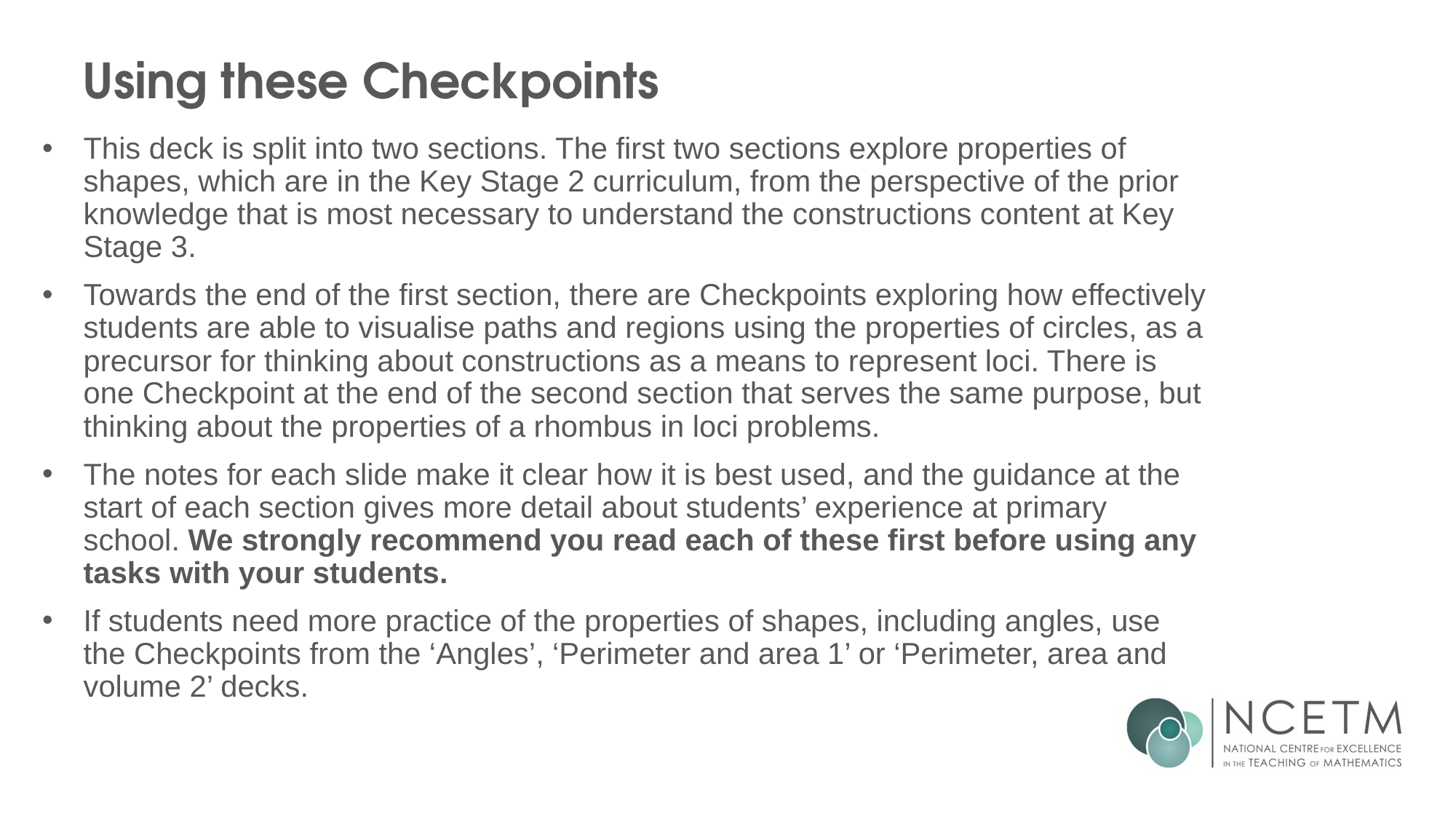

# Using these Checkpoints
This deck is split into two sections. The first two sections explore properties of shapes, which are in the Key Stage 2 curriculum, from the perspective of the prior knowledge that is most necessary to understand the constructions content at Key Stage 3.
Towards the end of the first section, there are Checkpoints exploring how effectively students are able to visualise paths and regions using the properties of circles, as a precursor for thinking about constructions as a means to represent loci. There is one Checkpoint at the end of the second section that serves the same purpose, but thinking about the properties of a rhombus in loci problems.
The notes for each slide make it clear how it is best used, and the guidance at the start of each section gives more detail about students’ experience at primary school. We strongly recommend you read each of these first before using any tasks with your students.
If students need more practice of the properties of shapes, including angles, use the Checkpoints from the ‘Angles’, ‘Perimeter and area 1’ or ‘Perimeter, area and volume 2’ decks.